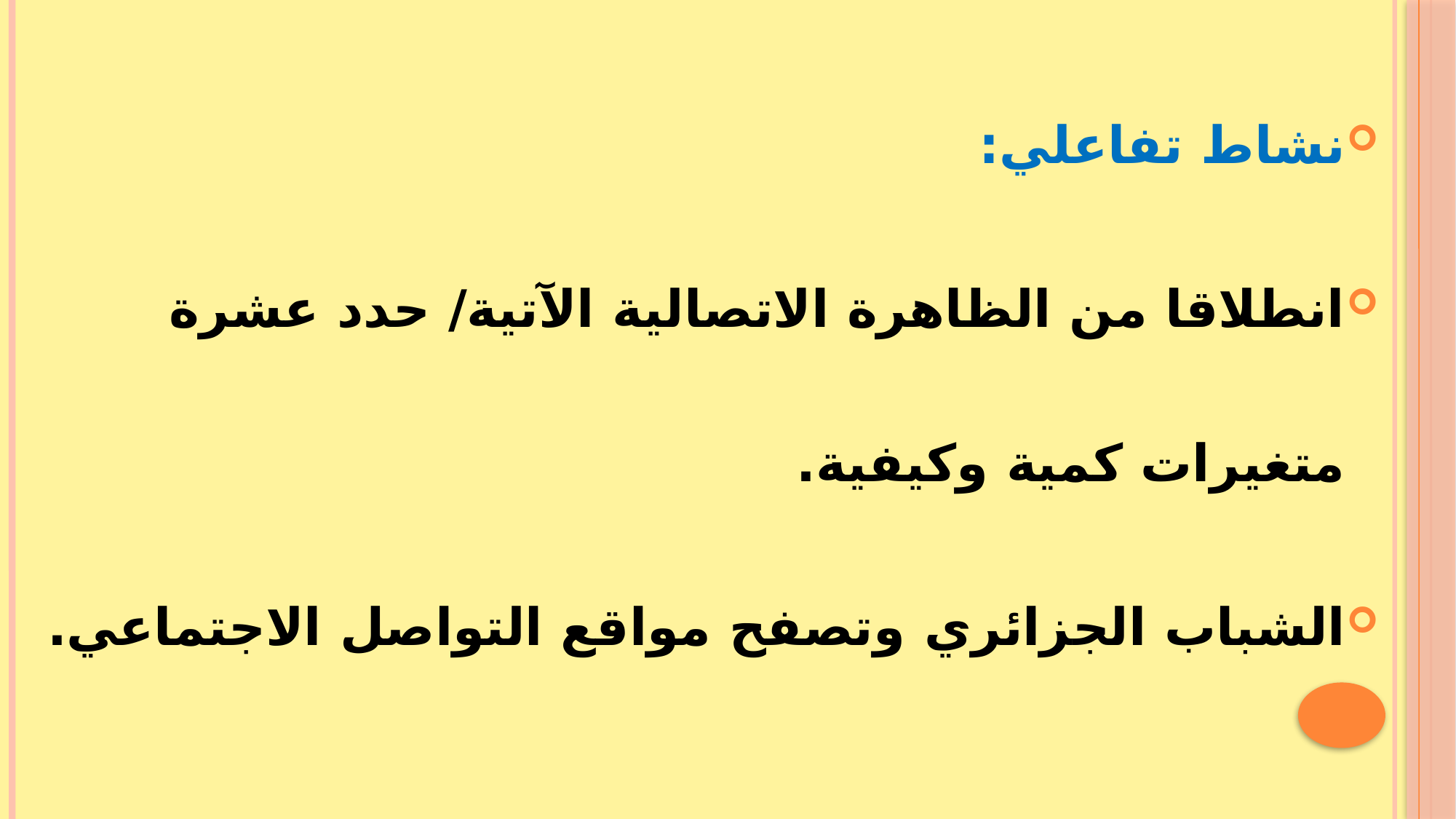

نشاط تفاعلي:
انطلاقا من الظاهرة الاتصالية الآتية/ حدد عشرة متغيرات كمية وكيفية.
الشباب الجزائري وتصفح مواقع التواصل الاجتماعي.